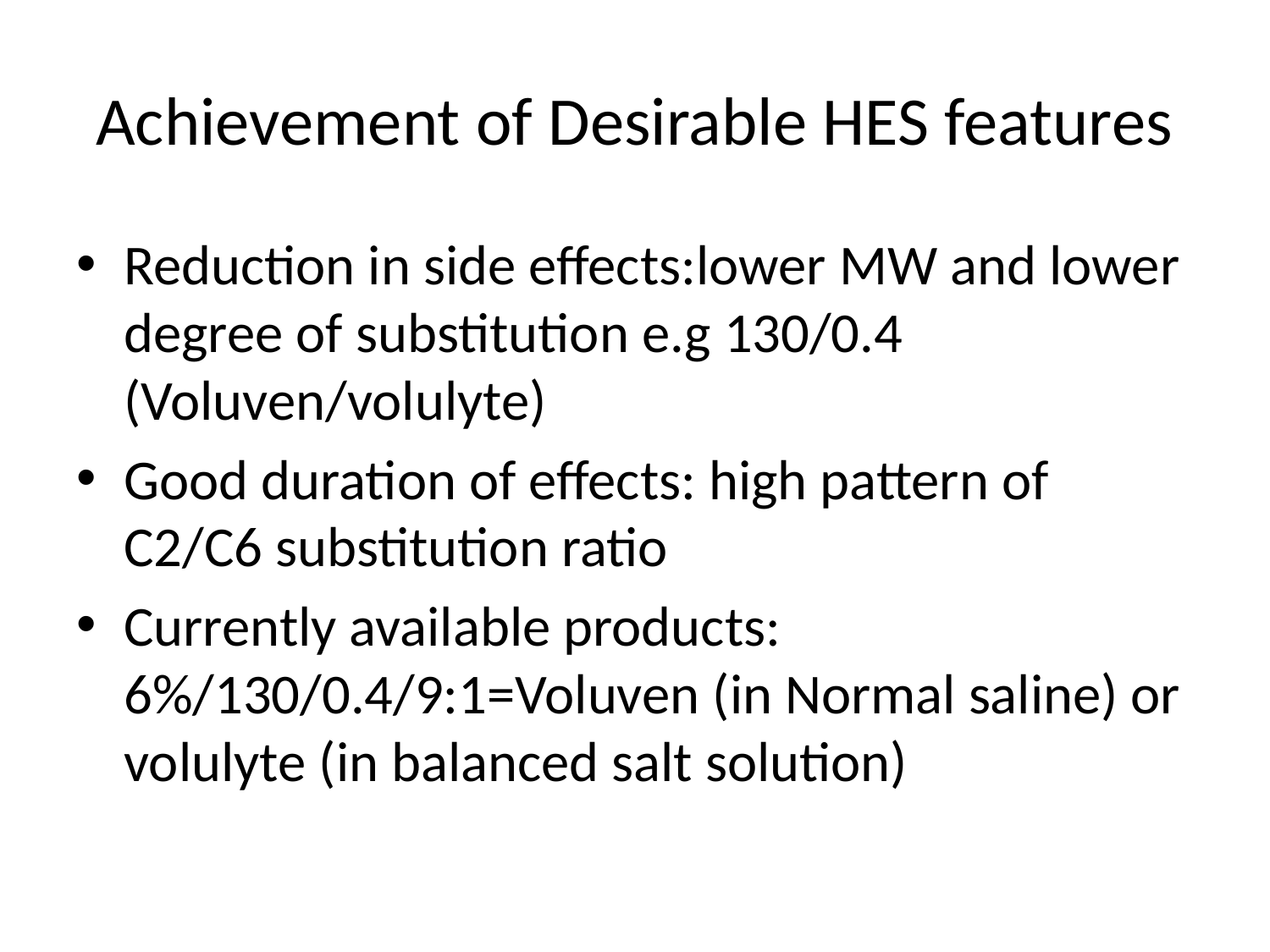

# Achievement of Desirable HES features
Reduction in side effects:lower MW and lower degree of substitution e.g 130/0.4 (Voluven/volulyte)
Good duration of effects: high pattern of C2/C6 substitution ratio
Currently available products: 6%/130/0.4/9:1=Voluven (in Normal saline) or volulyte (in balanced salt solution)